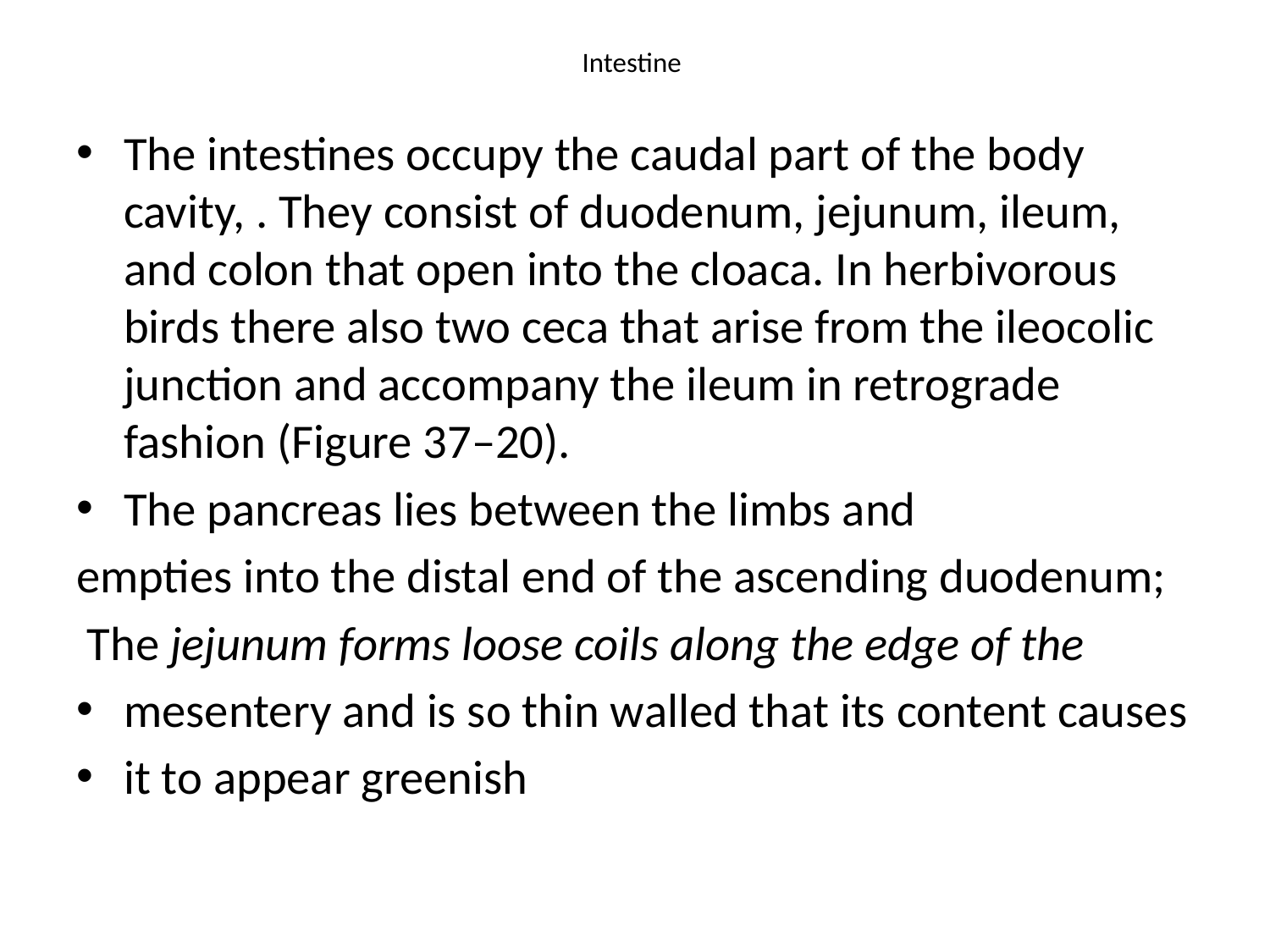

# Intestine
The intestines occupy the caudal part of the body cavity, . They consist of duodenum, jejunum, ileum, and colon that open into the cloaca. In herbivorous birds there also two ceca that arise from the ileocolic junction and accompany the ileum in retrograde fashion (Figure 37–20).
The pancreas lies between the limbs and
empties into the distal end of the ascending duodenum;
 The jejunum forms loose coils along the edge of the
mesentery and is so thin walled that its content causes
it to appear greenish